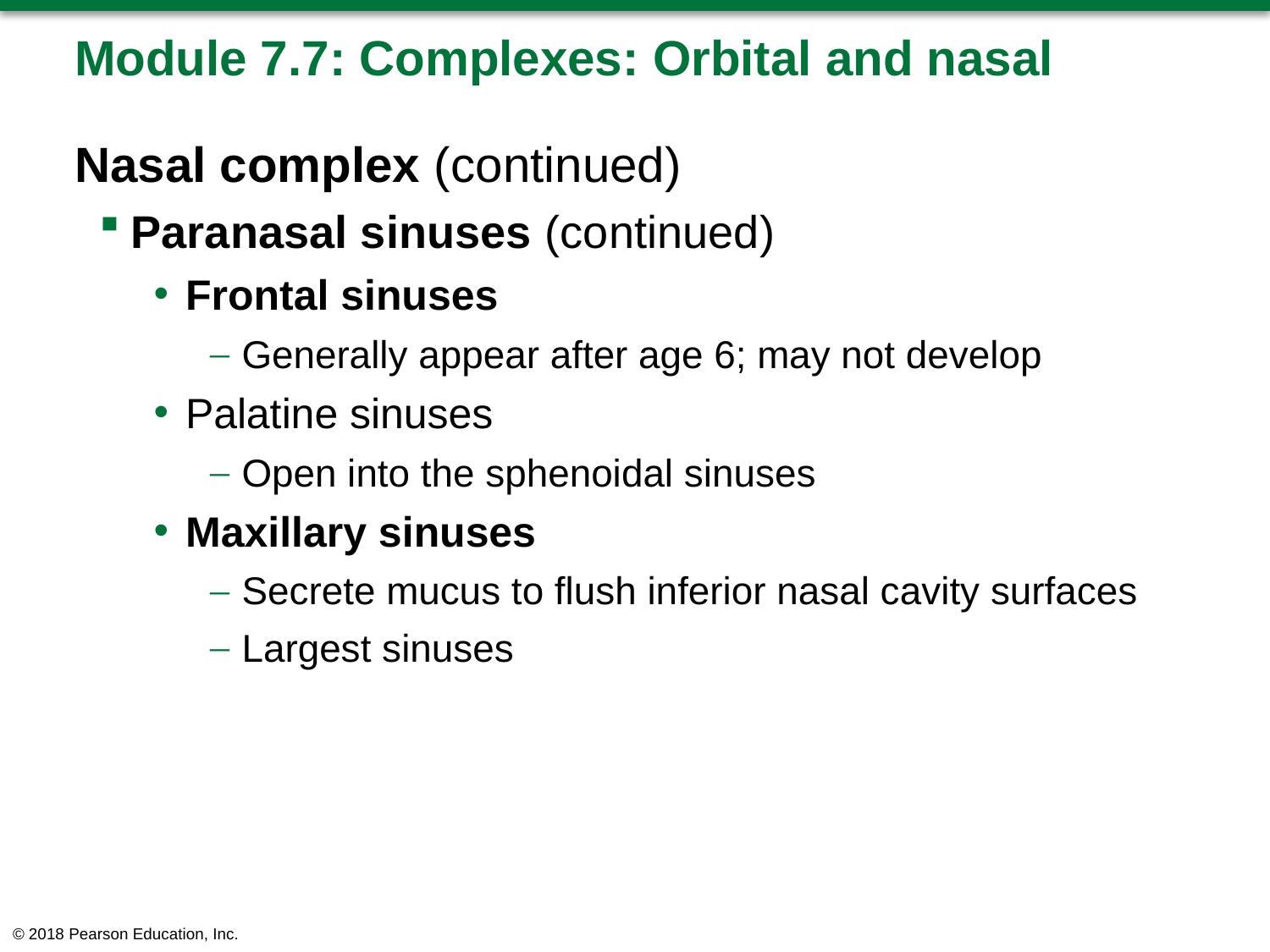

# Module 7.7: Complexes: Orbital and nasal
Nasal complex (continued)
Paranasal sinuses (continued)
Frontal sinuses
Generally appear after age 6; may not develop
Palatine sinuses
Open into the sphenoidal sinuses
Maxillary sinuses
Secrete mucus to flush inferior nasal cavity surfaces
Largest sinuses
© 2018 Pearson Education, Inc.